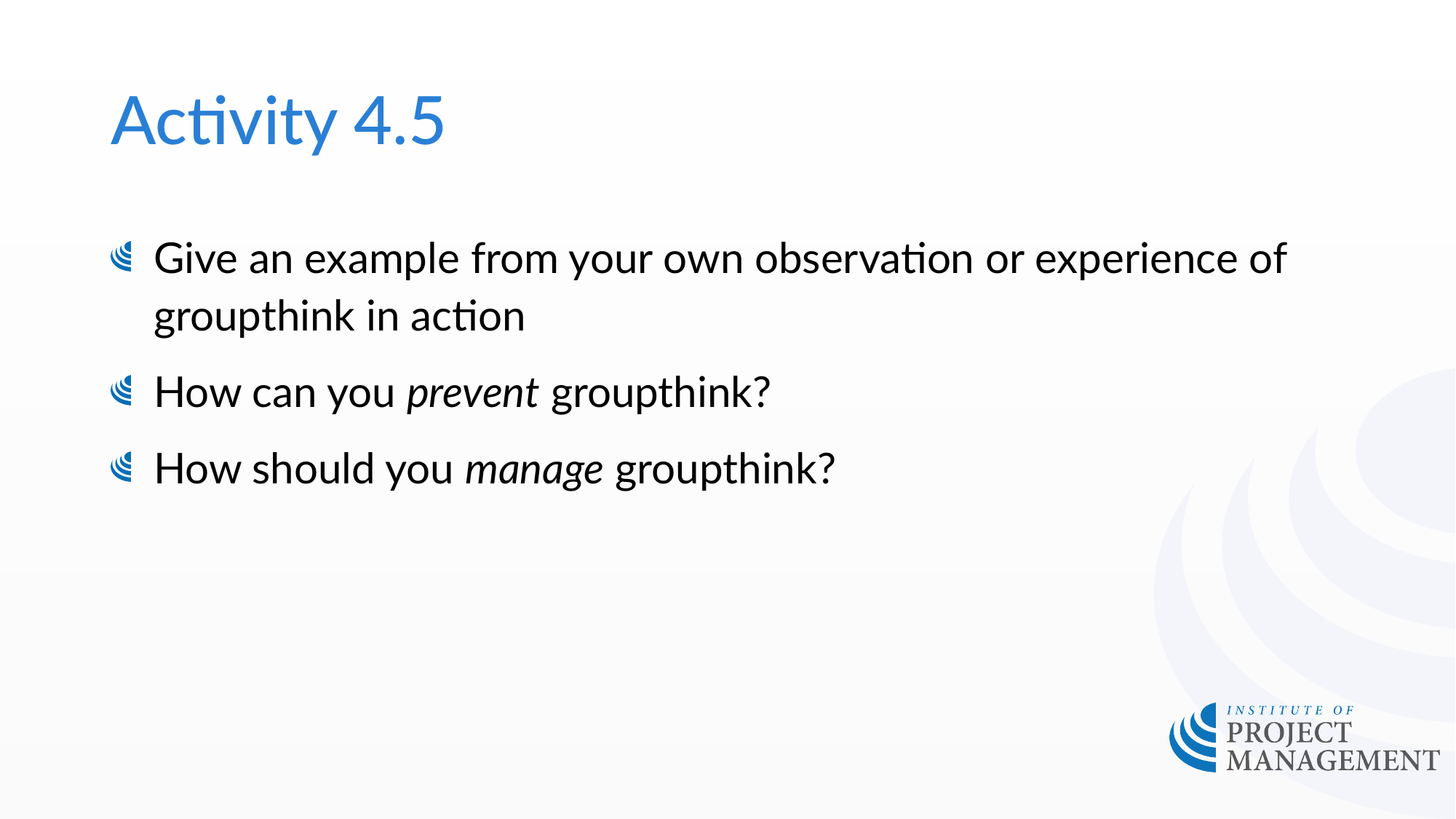

# Activity 4.5
Give an example from your own observation or experience of groupthink in action
How can you prevent groupthink?
How should you manage groupthink?